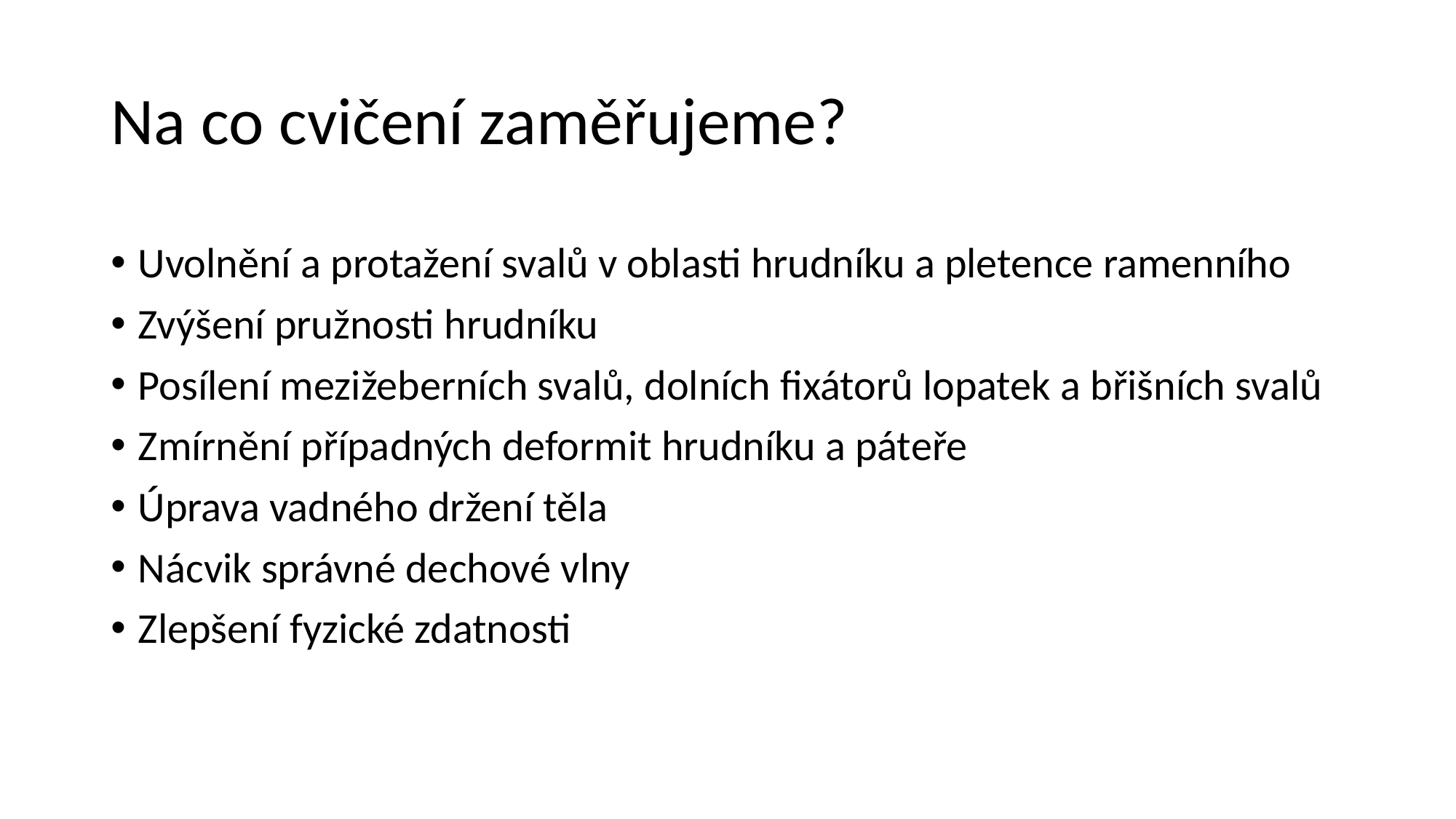

# Na co cvičení zaměřujeme?
Uvolnění a protažení svalů v oblasti hrudníku a pletence ramenního
Zvýšení pružnosti hrudníku
Posílení mezižeberních svalů, dolních fixátorů lopatek a břišních svalů
Zmírnění případných deformit hrudníku a páteře
Úprava vadného držení těla
Nácvik správné dechové vlny
Zlepšení fyzické zdatnosti